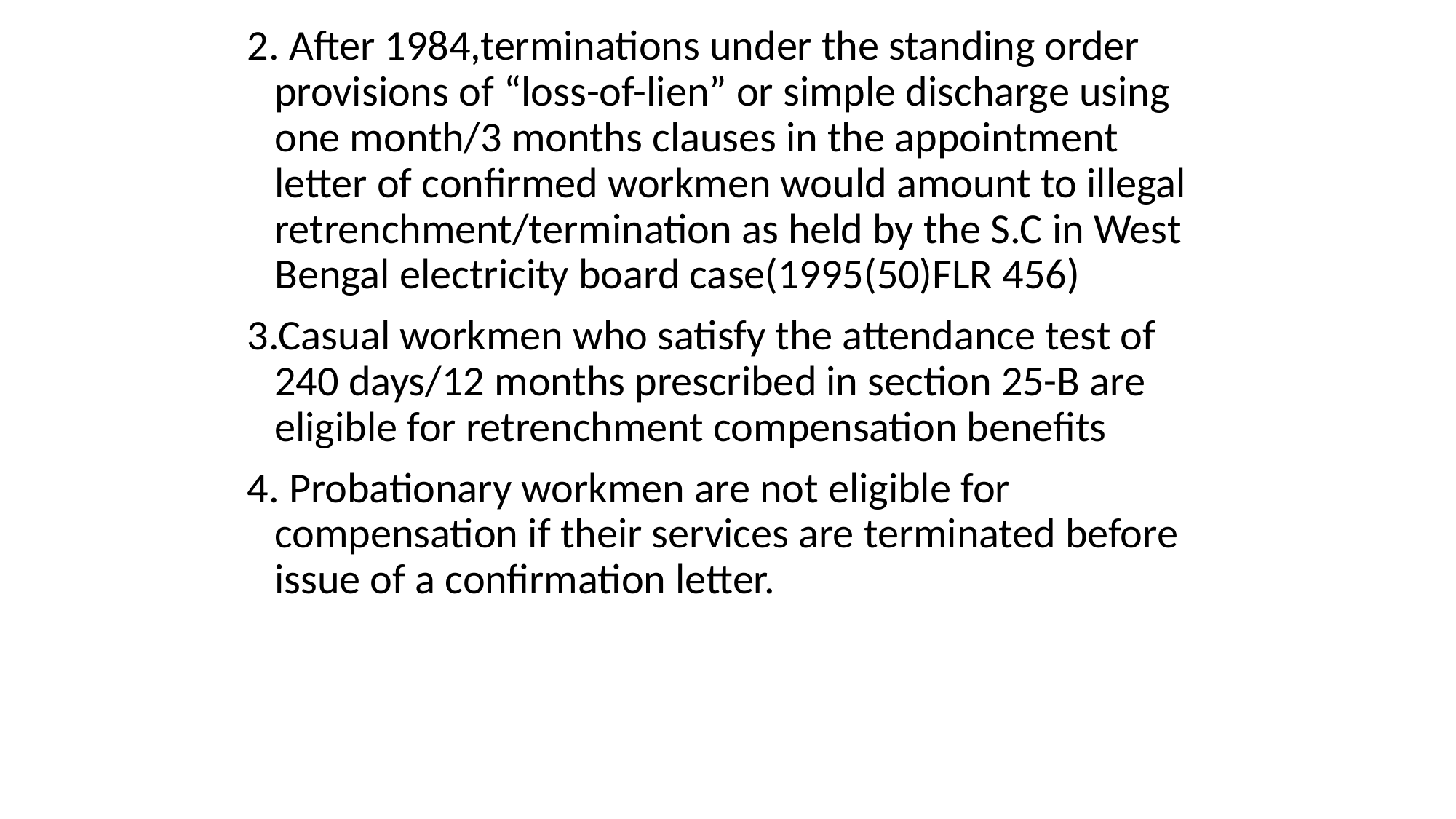

2. After 1984,terminations under the standing order provisions of “loss-of-lien” or simple discharge using one month/3 months clauses in the appointment letter of confirmed workmen would amount to illegal retrenchment/termination as held by the S.C in West Bengal electricity board case(1995(50)FLR 456)
3.Casual workmen who satisfy the attendance test of 240 days/12 months prescribed in section 25-B are eligible for retrenchment compensation benefits
4. Probationary workmen are not eligible for compensation if their services are terminated before issue of a confirmation letter.